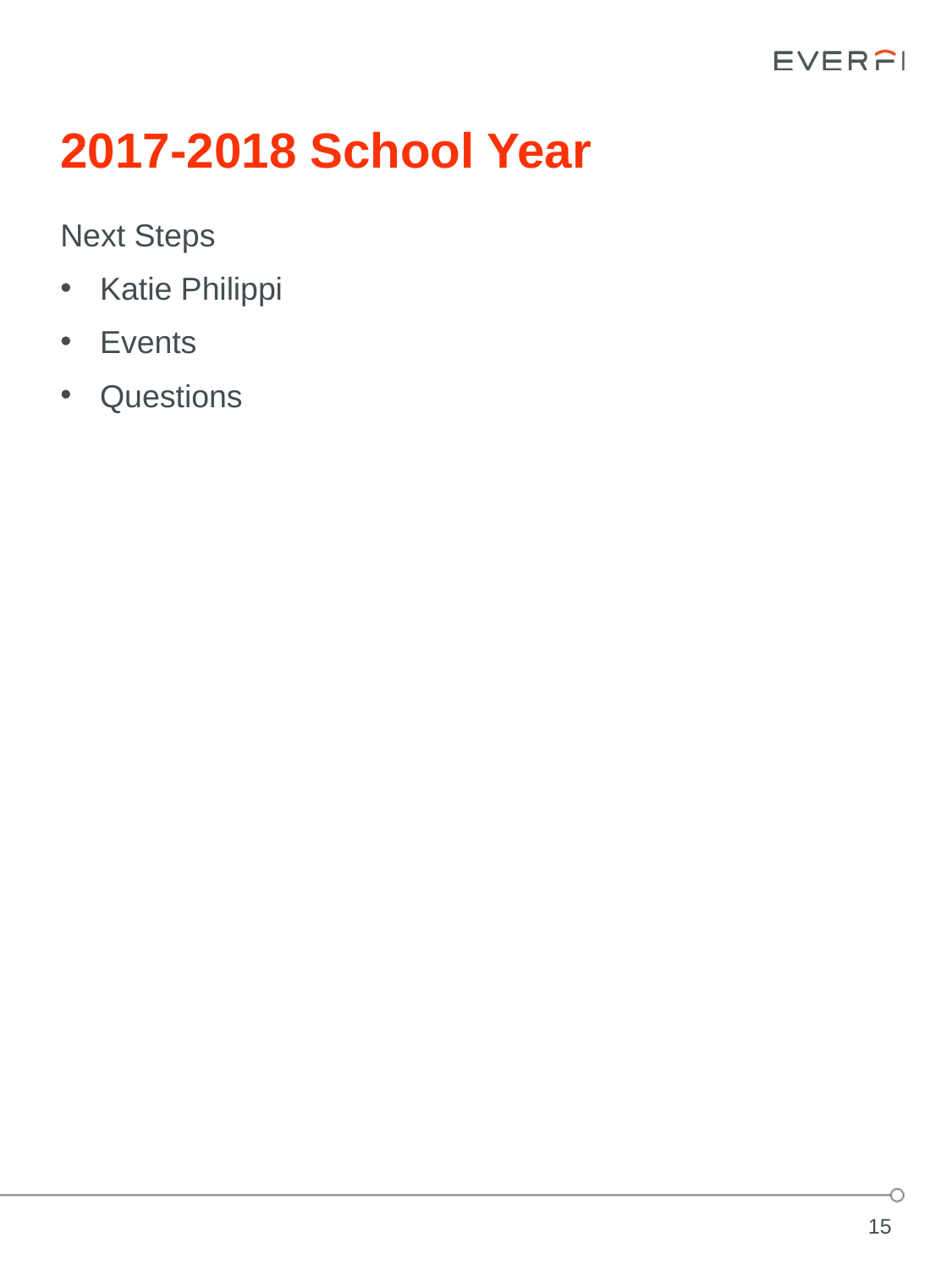

# 2017-2018 School Year
Next Steps
Katie Philippi
Events
Questions

15